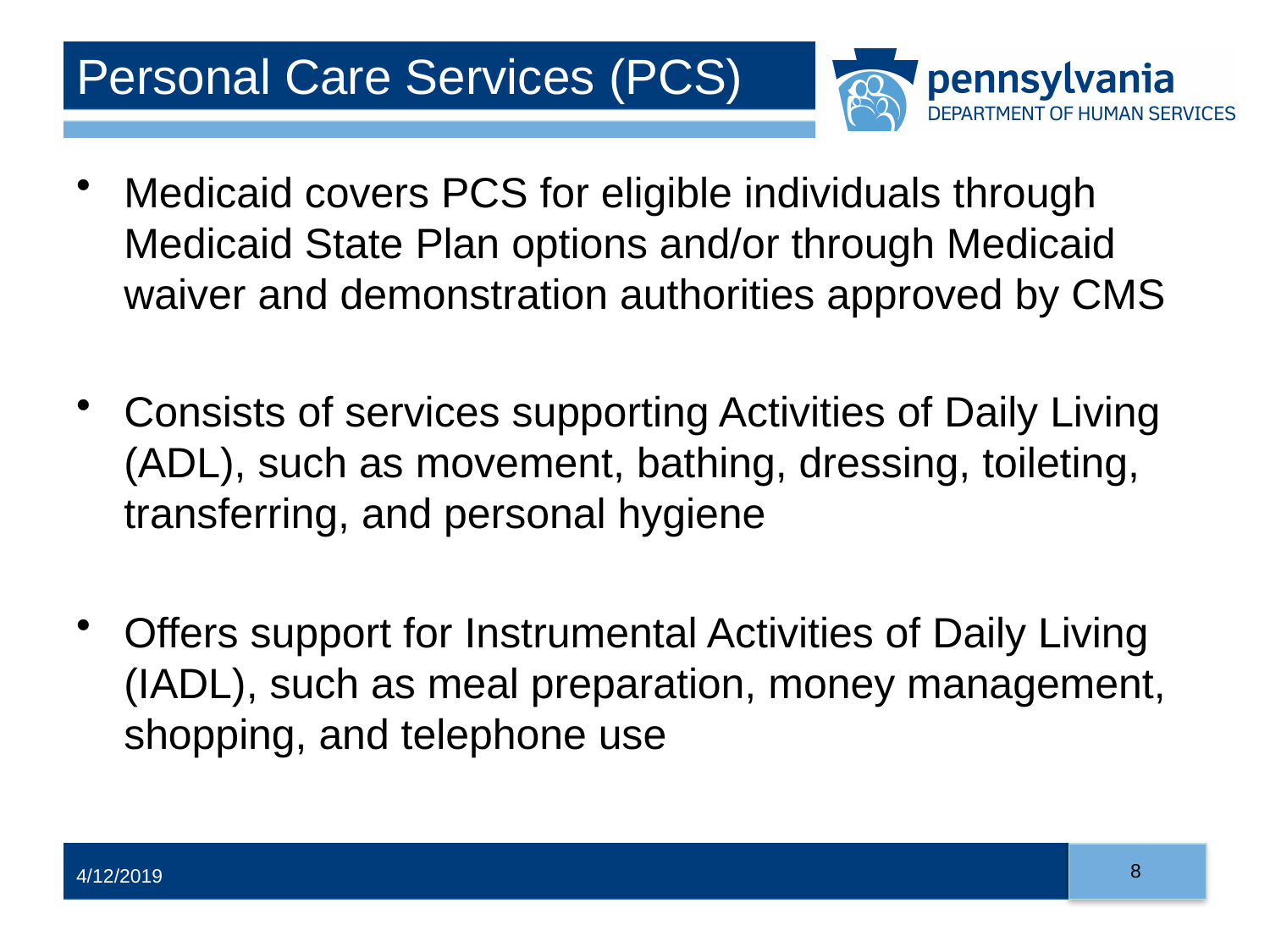

# Personal Care Services (PCS)
Medicaid covers PCS for eligible individuals through Medicaid State Plan options and/or through Medicaid waiver and demonstration authorities approved by CMS

Consists of services supporting Activities of Daily Living (ADL), such as movement, bathing, dressing, toileting, transferring, and personal hygiene

Offers support for Instrumental Activities of Daily Living (IADL), such as meal preparation, money management, shopping, and telephone use

8